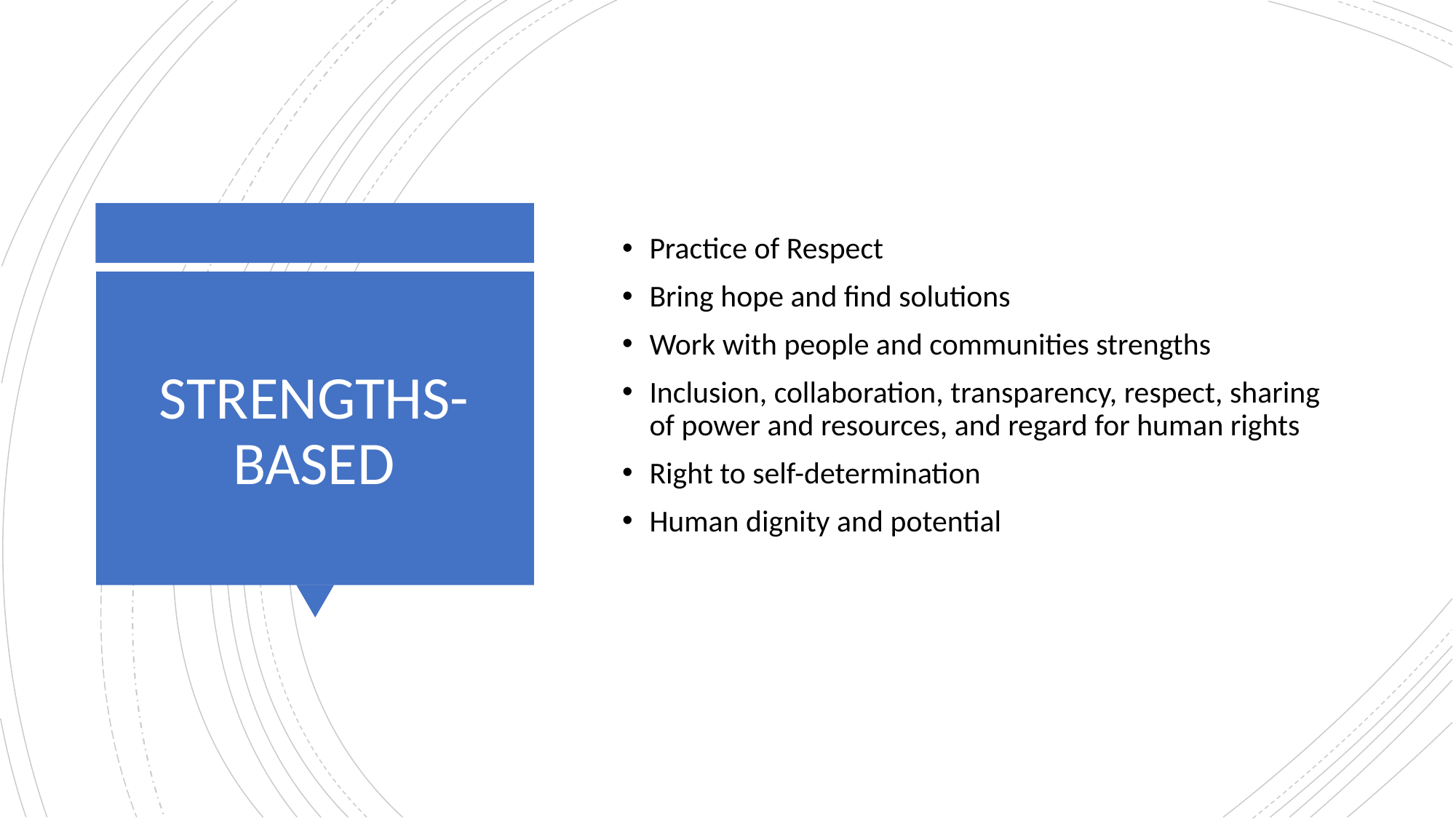

Practice of Respect
Bring hope and find solutions
Work with people and communities strengths
Inclusion, collaboration, transparency, respect, sharing of power and resources, and regard for human rights
Right to self-determination
Human dignity and potential

# STRENGTHS-BASED
26